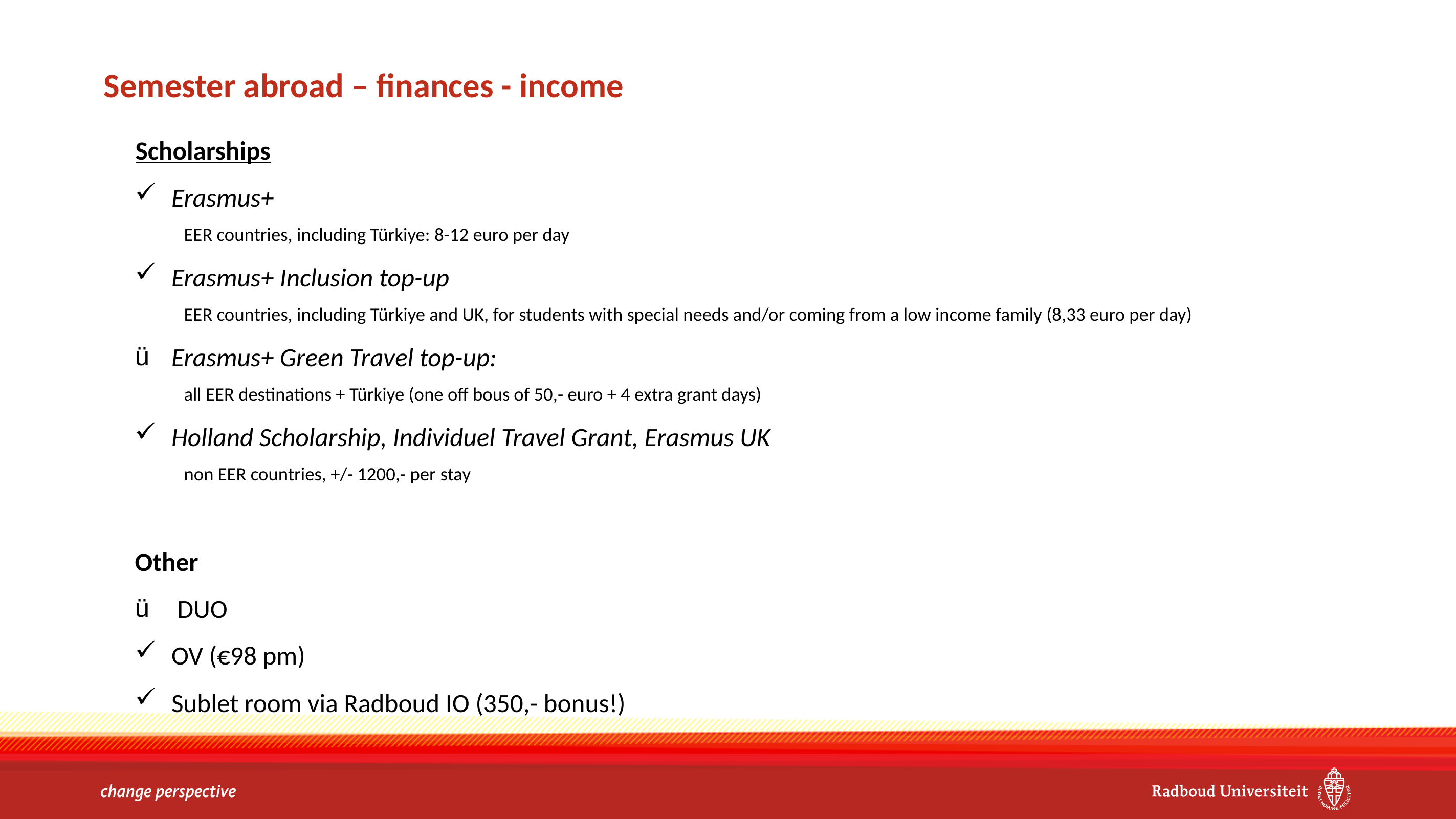

# Semester abroad – finances - income
Scholarships
Erasmus+
EER countries, including Türkiye: 8-12 euro per day
Erasmus+ Inclusion top-up
EER countries, including Türkiye and UK, for students with special needs and/or coming from a low income family (8,33 euro per day)
Erasmus+ Green Travel top-up:
all EER destinations + Türkiye (one off bous of 50,- euro + 4 extra grant days)
Holland Scholarship, Individuel Travel Grant, Erasmus UK
non EER countries, +/- 1200,- per stay

Other
 DUO
OV (€98 pm)
Sublet room via Radboud IO (350,- bonus!)